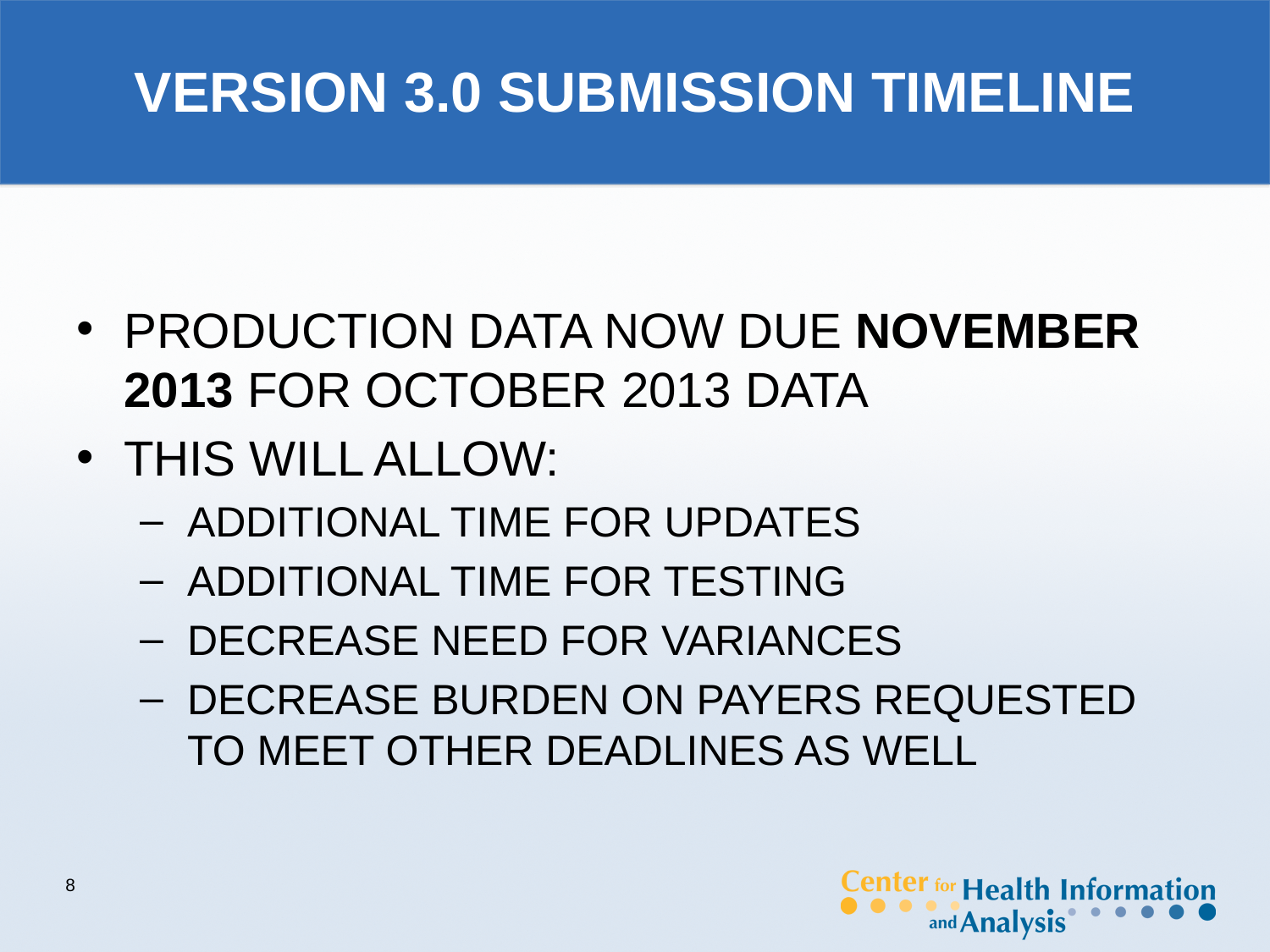

# VERSION 3.0 SUBMISSION TIMELINE

PRODUCTION DATA NOW DUE NOVEMBER 2013 FOR OCTOBER 2013 DATA
THIS WILL ALLOW:
ADDITIONAL TIME FOR UPDATES
ADDITIONAL TIME FOR TESTING
DECREASE NEED FOR VARIANCES
DECREASE BURDEN ON PAYERS REQUESTED TO MEET OTHER DEADLINES AS WELL
8